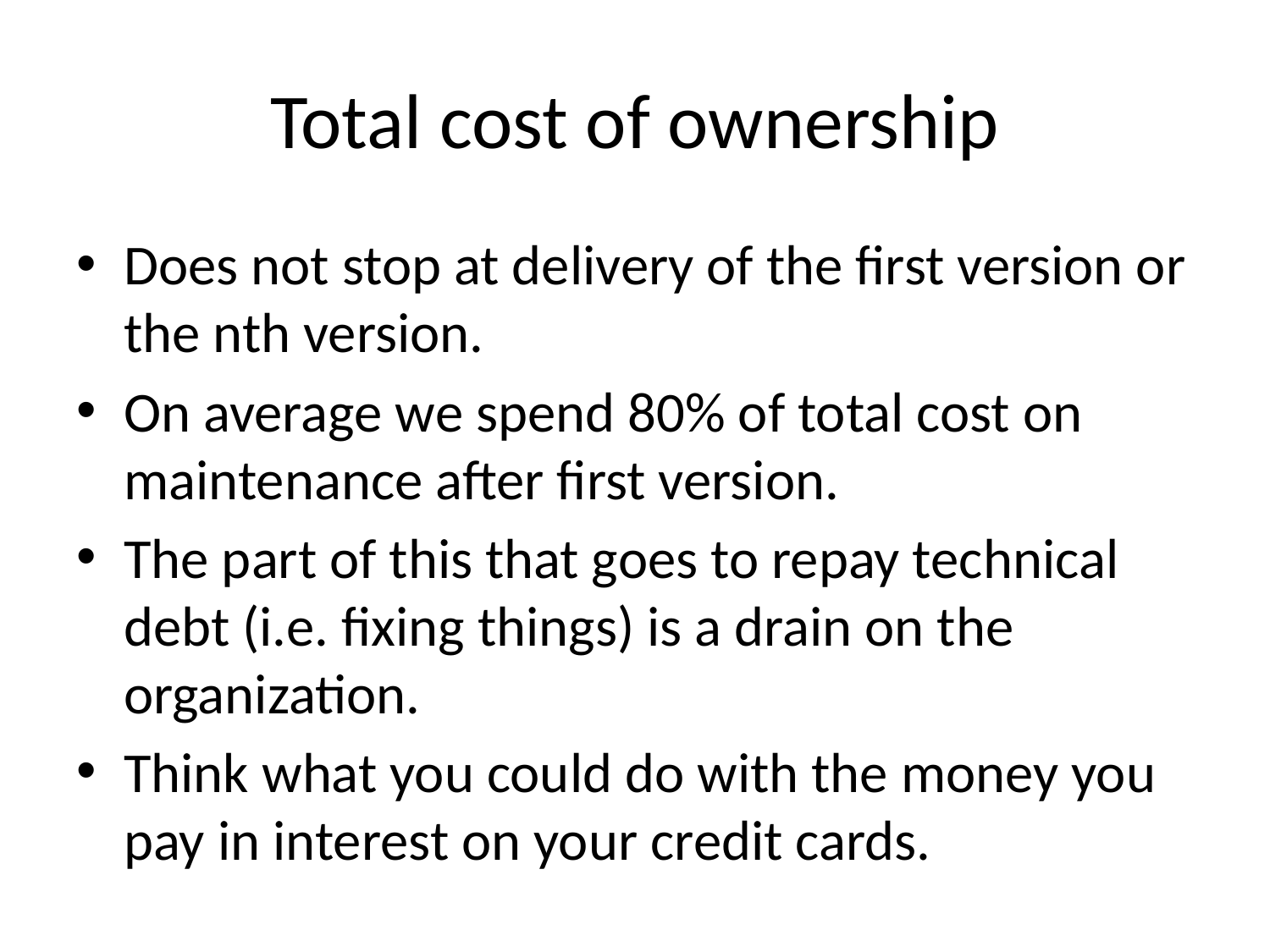

# Total cost of ownership
Does not stop at delivery of the first version or the nth version.
On average we spend 80% of total cost on maintenance after first version.
The part of this that goes to repay technical debt (i.e. fixing things) is a drain on the organization.
Think what you could do with the money you pay in interest on your credit cards.